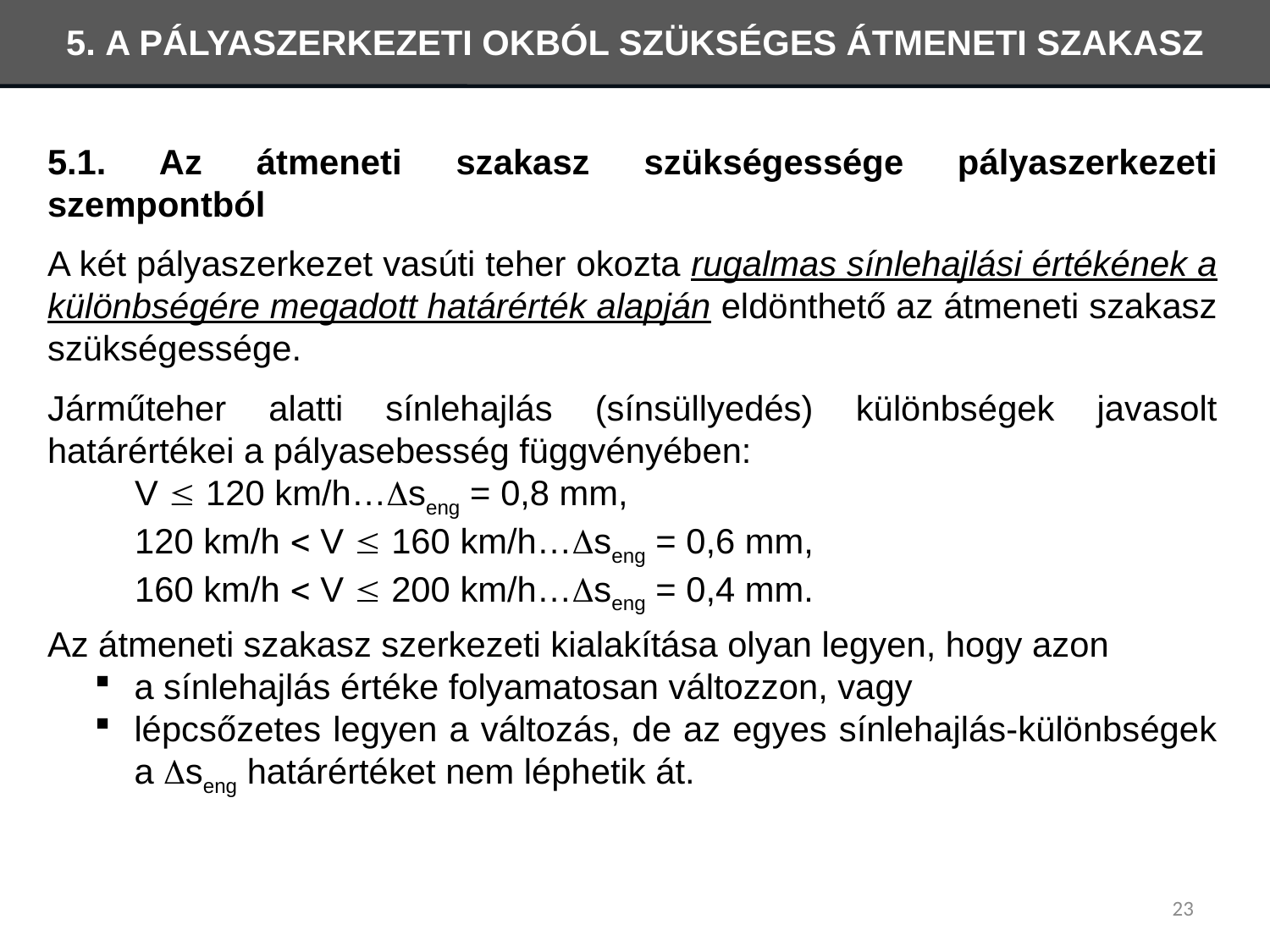

5. A PÁLYASZERKEZETI OKBÓL SZÜKSÉGES ÁTMENETI SZAKASZ

5.1. Az átmeneti szakasz szükségessége pályaszerkezeti szempontból
A két pályaszerkezet vasúti teher okozta rugalmas sínlehajlási értékének a különbségére megadott határérték alapján eldönthető az átmeneti szakasz szükségessége.
Járműteher alatti sínlehajlás (sínsüllyedés) különbségek javasolt határértékei a pályasebesség függvényében:
V ≤ 120 km/h…Δseng = 0,8 mm,
120 km/h < V ≤ 160 km/h…Δseng = 0,6 mm,
160 km/h < V ≤ 200 km/h…Δseng = 0,4 mm.
Az átmeneti szakasz szerkezeti kialakítása olyan legyen, hogy azon
a sínlehajlás értéke folyamatosan változzon, vagy
lépcsőzetes legyen a változás, de az egyes sínlehajlás-különbségek a Δseng határértéket nem léphetik át.
23